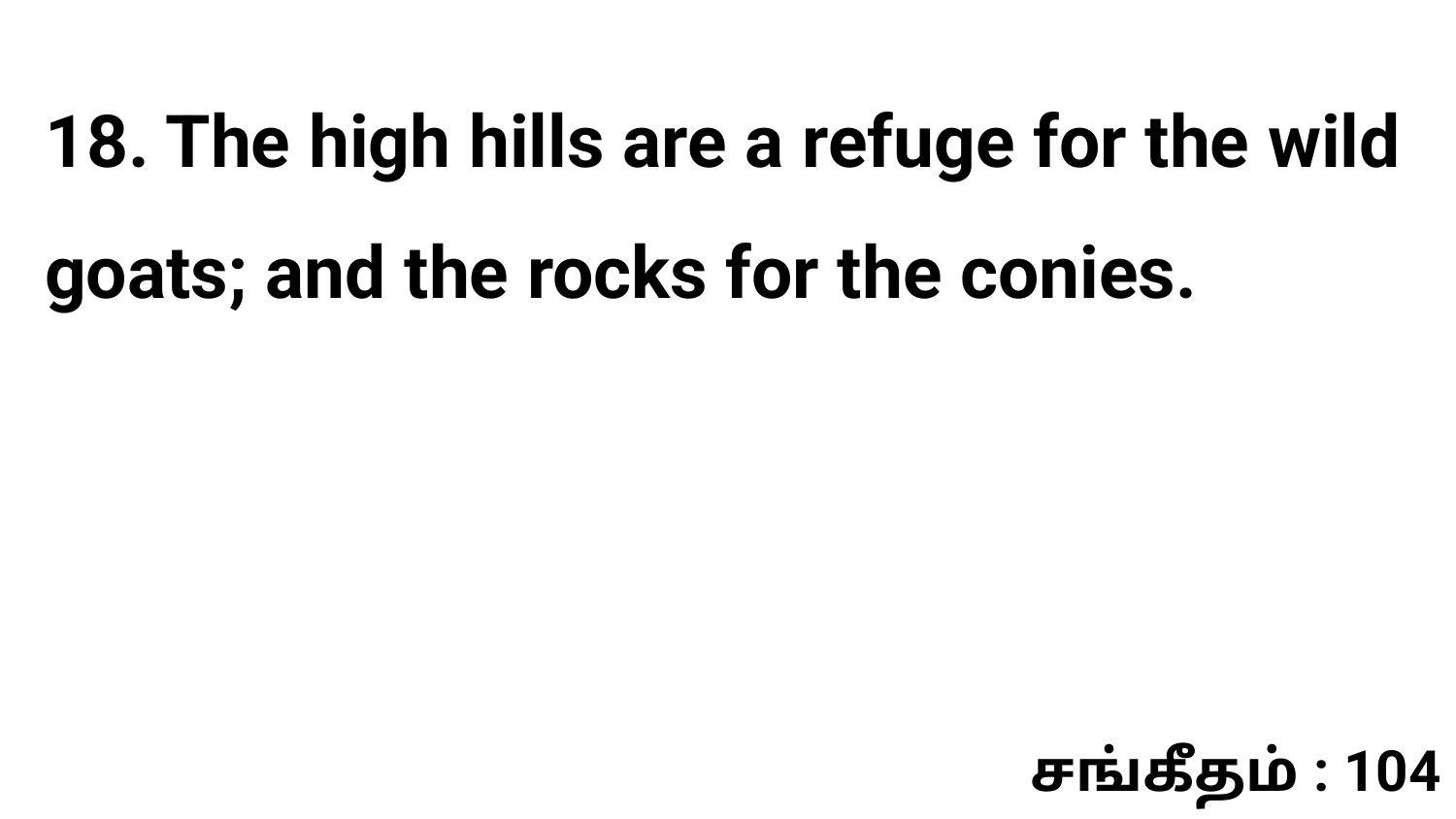

18. The high hills are a refuge for the wild goats; and the rocks for the conies.
சங்கீதம் : 104